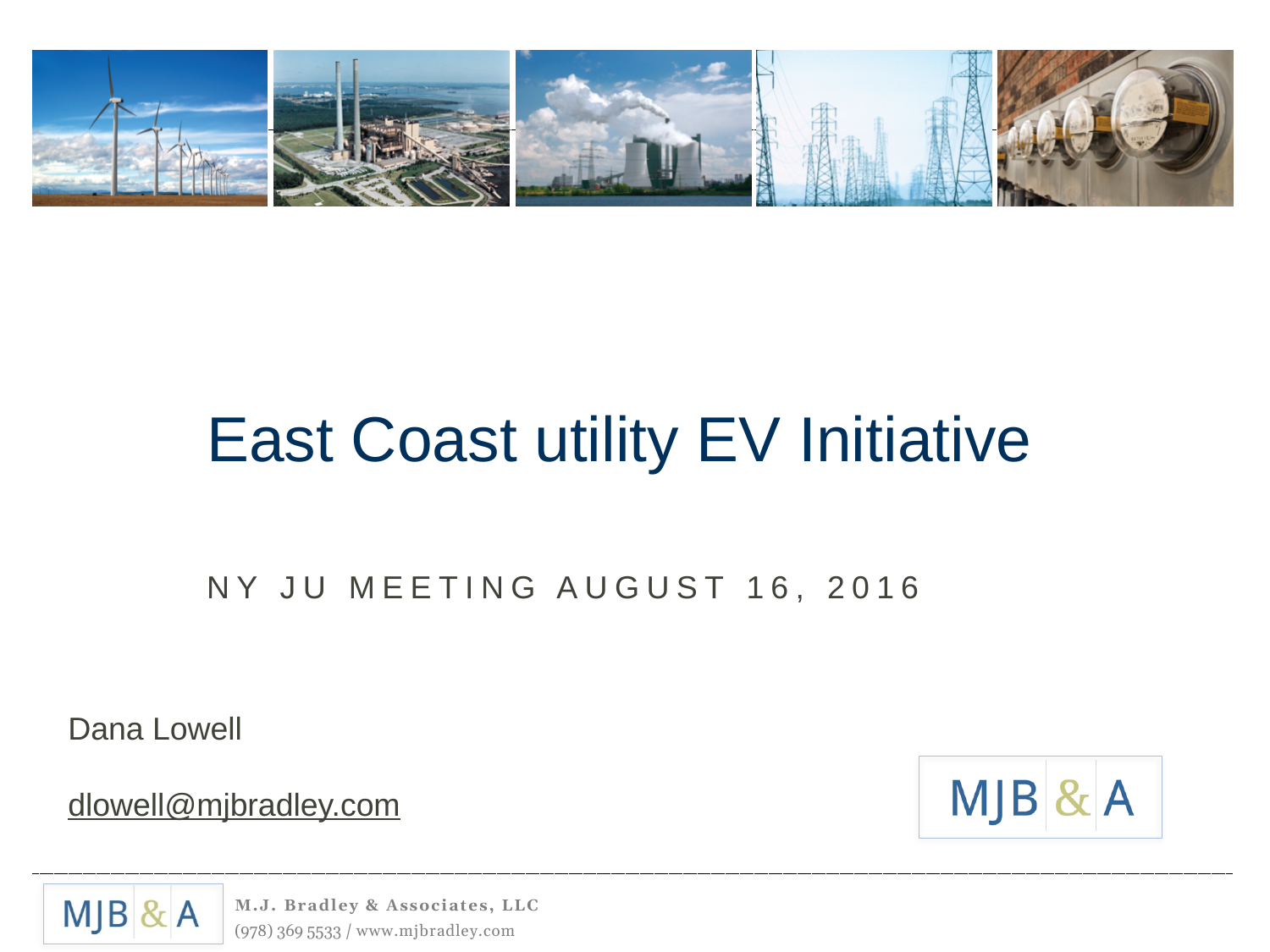

# East Coast utility EV Initiative
NY JU Meeting August 16, 2016
Dana Lowell

dlowell@mjbradley.com